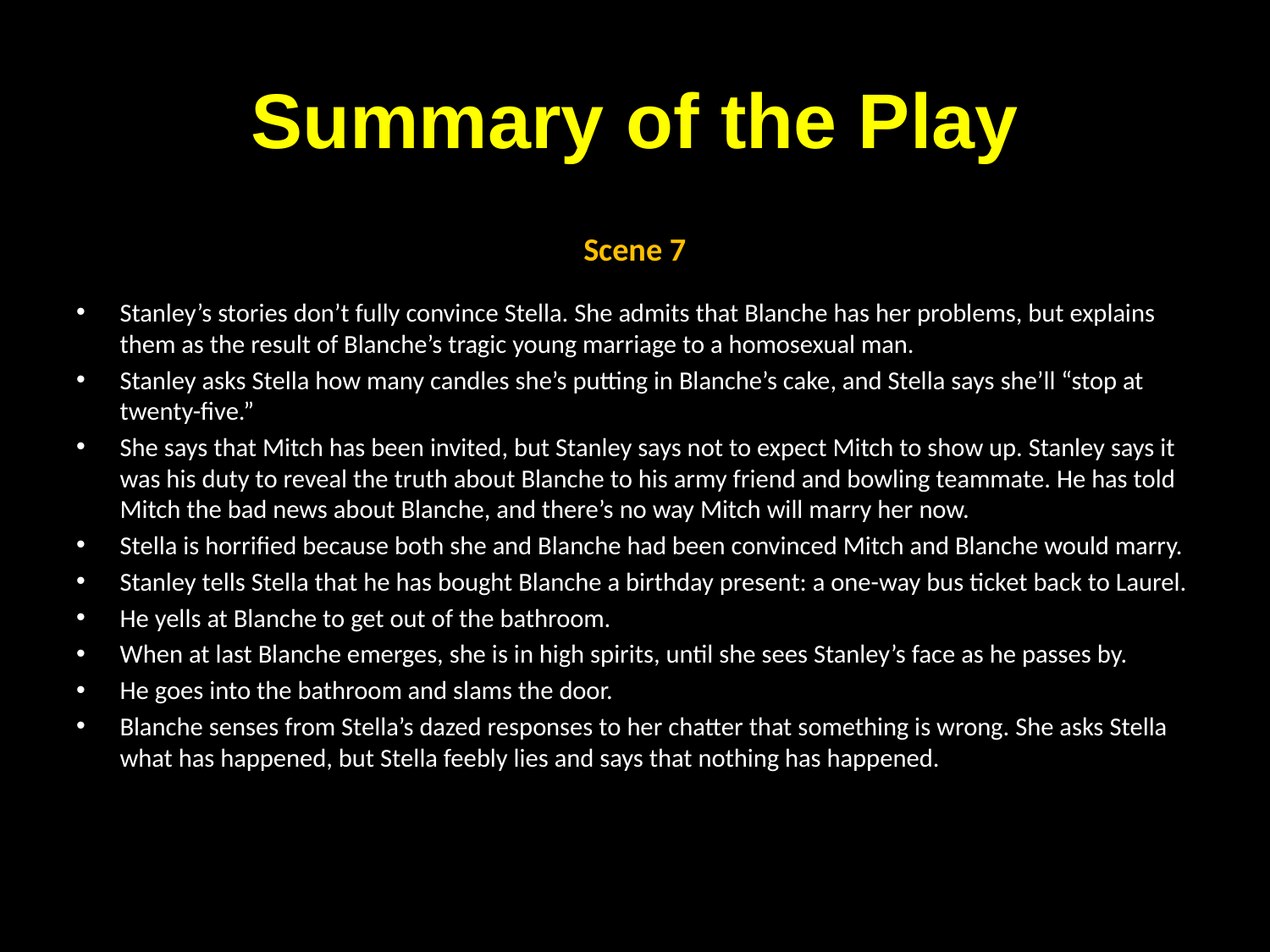

# Summary of the Play
Scene 7

Stanley’s stories don’t fully convince Stella. She admits that Blanche has her problems, but explains them as the result of Blanche’s tragic young marriage to a homosexual man.
Stanley asks Stella how many candles she’s putting in Blanche’s cake, and Stella says she’ll “stop at twenty-five.”
She says that Mitch has been invited, but Stanley says not to expect Mitch to show up. Stanley says it was his duty to reveal the truth about Blanche to his army friend and bowling teammate. He has told Mitch the bad news about Blanche, and there’s no way Mitch will marry her now.
Stella is horrified because both she and Blanche had been convinced Mitch and Blanche would marry.
Stanley tells Stella that he has bought Blanche a birthday present: a one-way bus ticket back to Laurel.
He yells at Blanche to get out of the bathroom.
When at last Blanche emerges, she is in high spirits, until she sees Stanley’s face as he passes by.
He goes into the bathroom and slams the door.
Blanche senses from Stella’s dazed responses to her chatter that something is wrong. She asks Stella what has happened, but Stella feebly lies and says that nothing has happened.